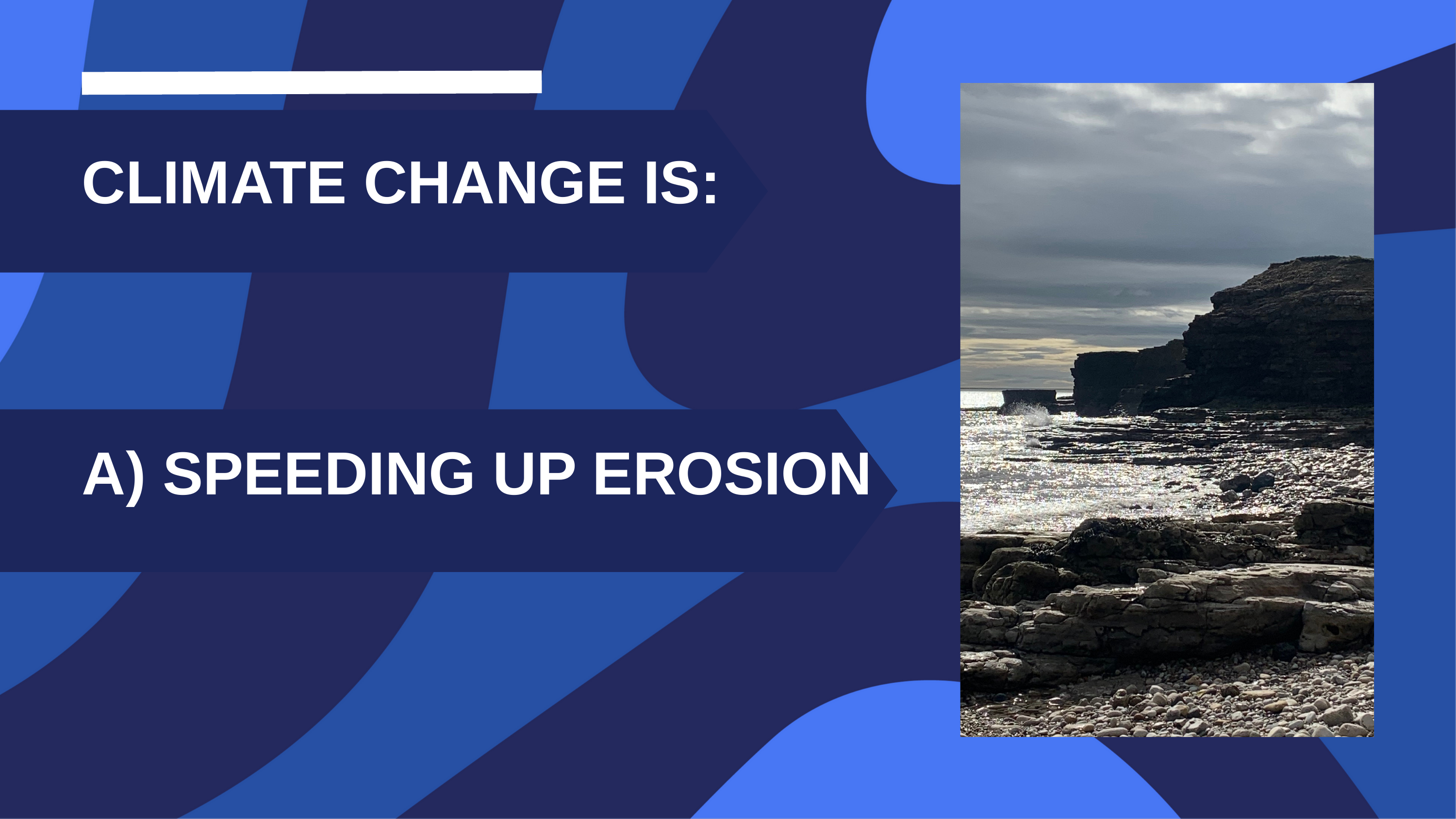

CLIMATE CHANGE IS:

A) SPEEDING UP EROSION